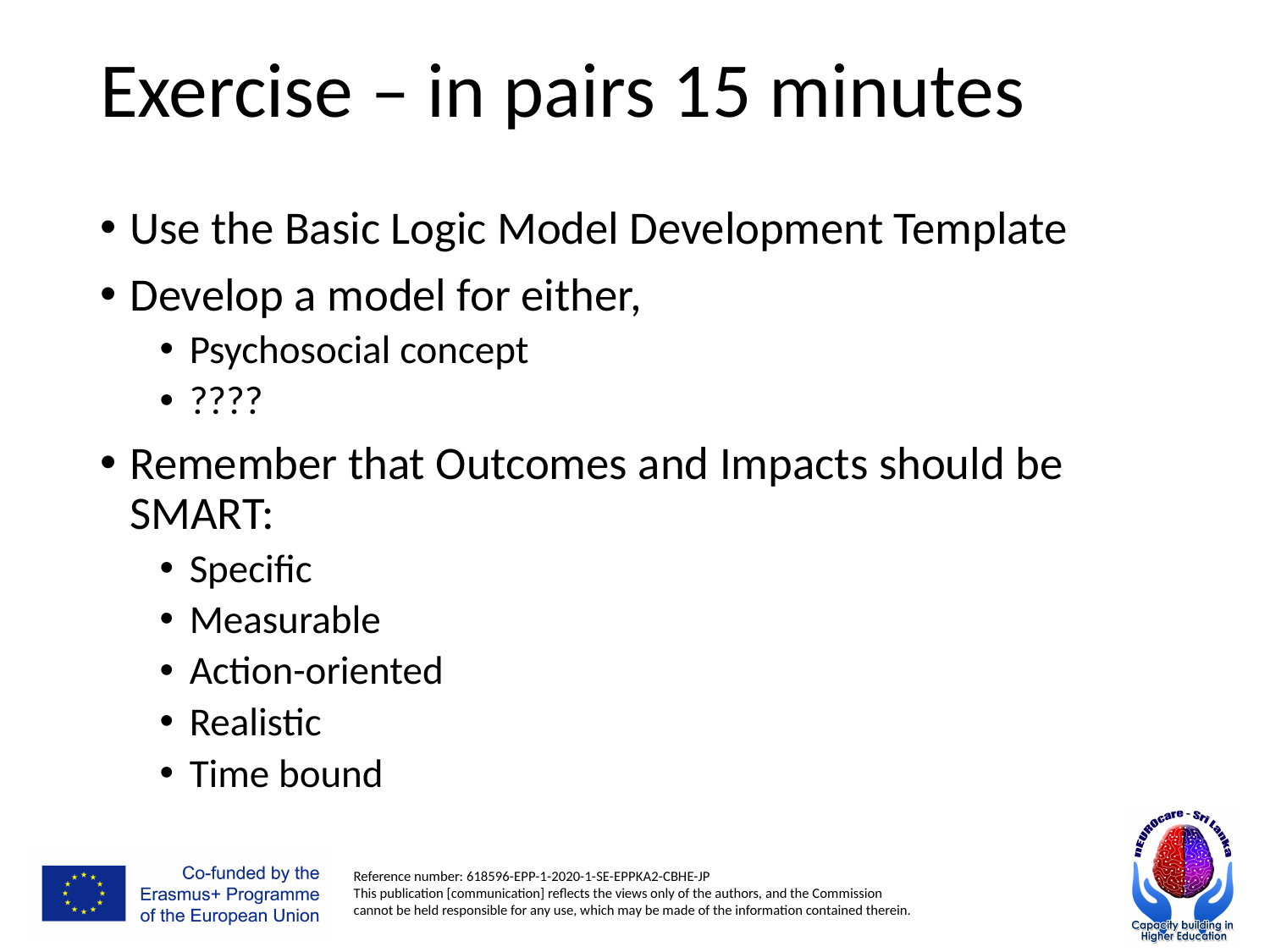

# Exercise – in pairs 15 minutes
Use the Basic Logic Model Development Template
Develop a model for either,
Psychosocial concept
????
Remember that Outcomes and Impacts should be SMART:
Specific
Measurable
Action-oriented
Realistic
Time bound